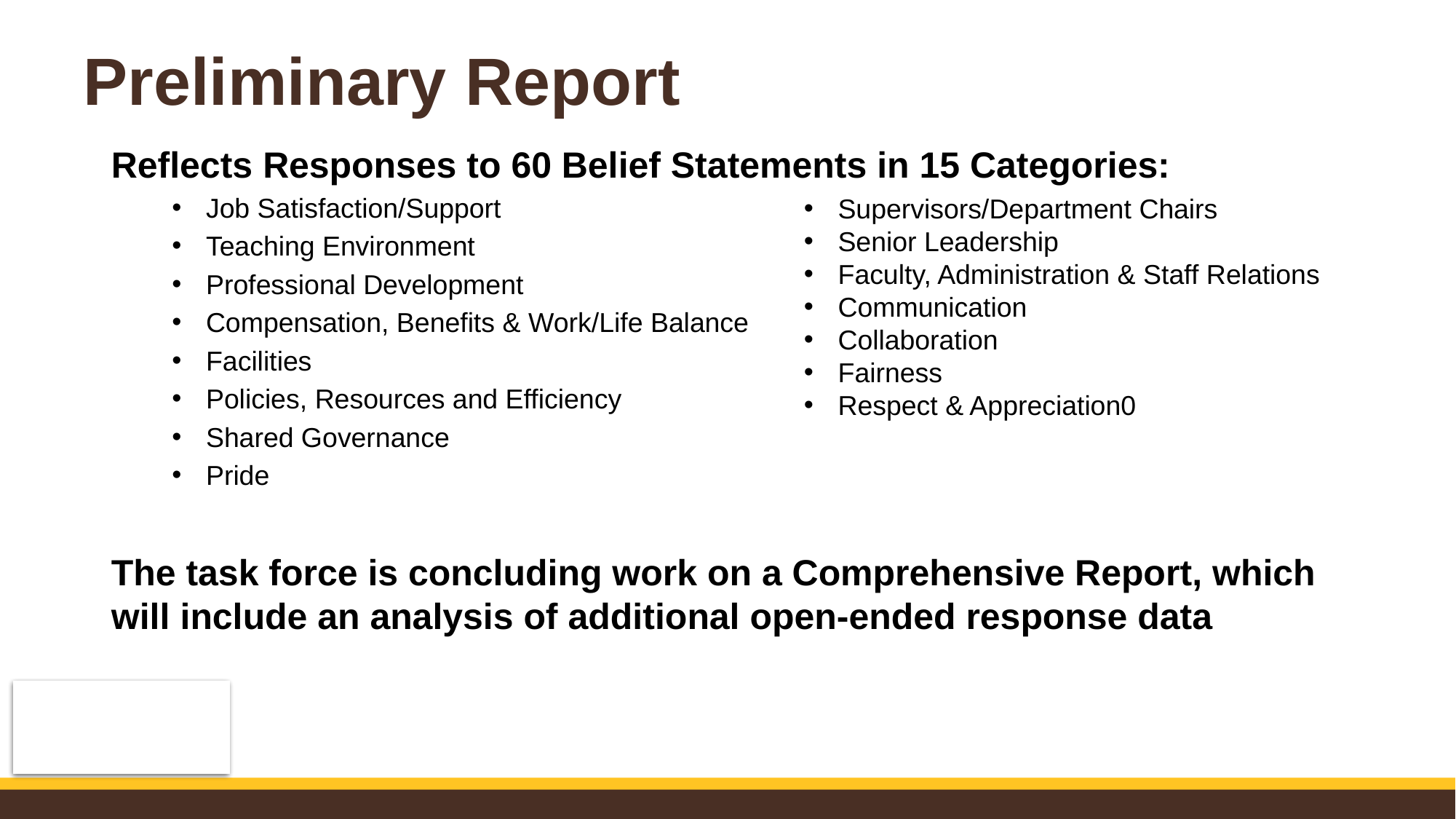

# Preliminary Report
Reflects Responses to 60 Belief Statements in 15 Categories:
Job Satisfaction/Support
Teaching Environment
Professional Development
Compensation, Benefits & Work/Life Balance
Facilities
Policies, Resources and Efficiency
Shared Governance
Pride

The task force is concluding work on a Comprehensive Report, which will include an analysis of additional open-ended response data

Supervisors/Department Chairs
Senior Leadership
Faculty, Administration & Staff Relations
Communication
Collaboration
Fairness
Respect & Appreciation0